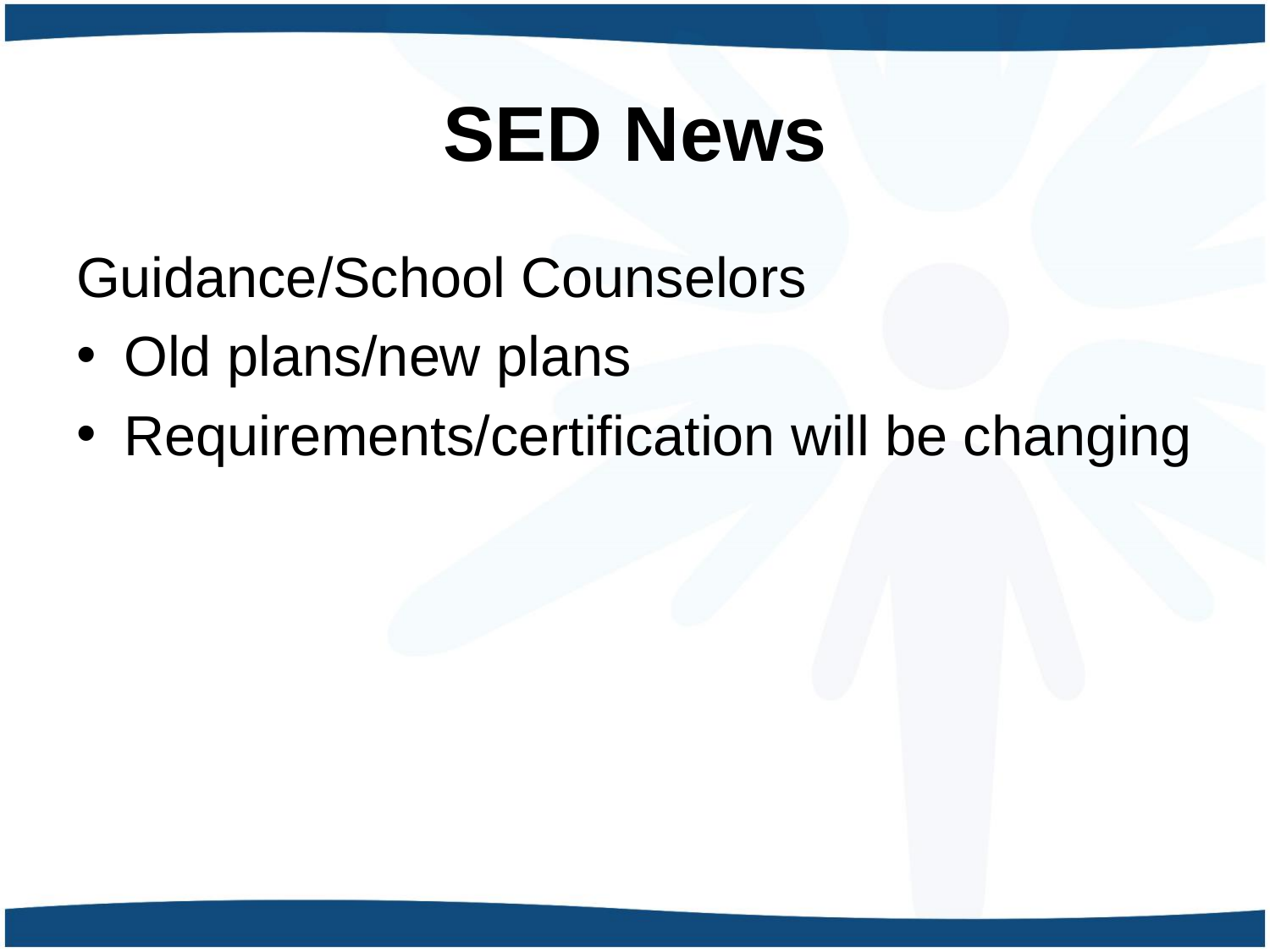

# SED News
Guidance/School Counselors
Old plans/new plans
Requirements/certification will be changing